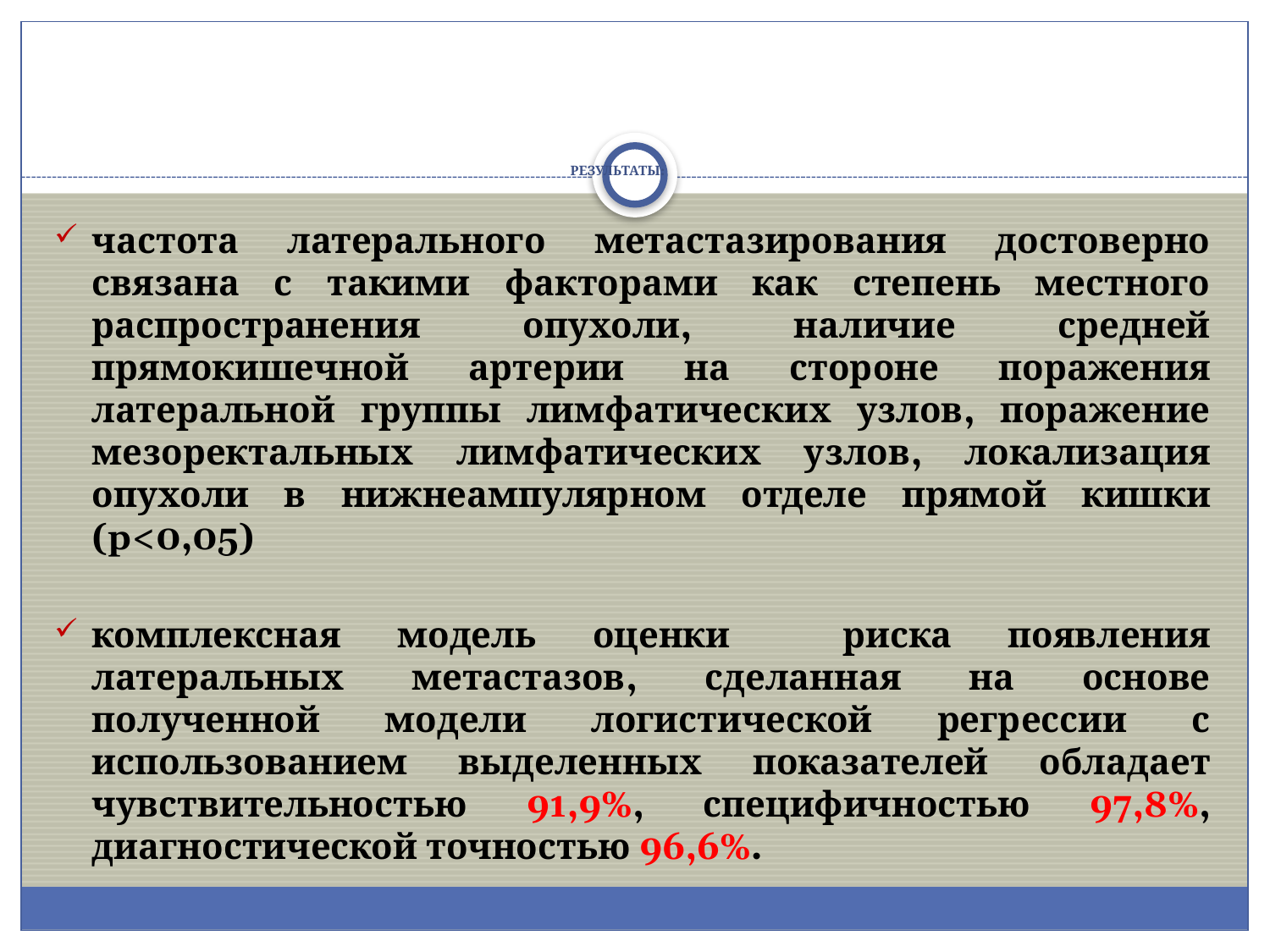

# РЕЗУЛЬТАТЫ:
частота латерального метастазирования достоверно связана с такими факторами как степень местного распространения опухоли, наличие средней прямокишечной артерии на стороне поражения латеральной группы лимфатических узлов, поражение мезоректальных лимфатических узлов, локализация опухоли в нижнеампулярном отделе прямой кишки (p<0,05)

комплексная модель оценки  риска появления латеральных метастазов, сделанная на основе полученной модели логистической регрессии с использованием выделенных показателей обладает чувствительностью 91,9%, специфичностью 97,8%, диагностической точностью 96,6%.